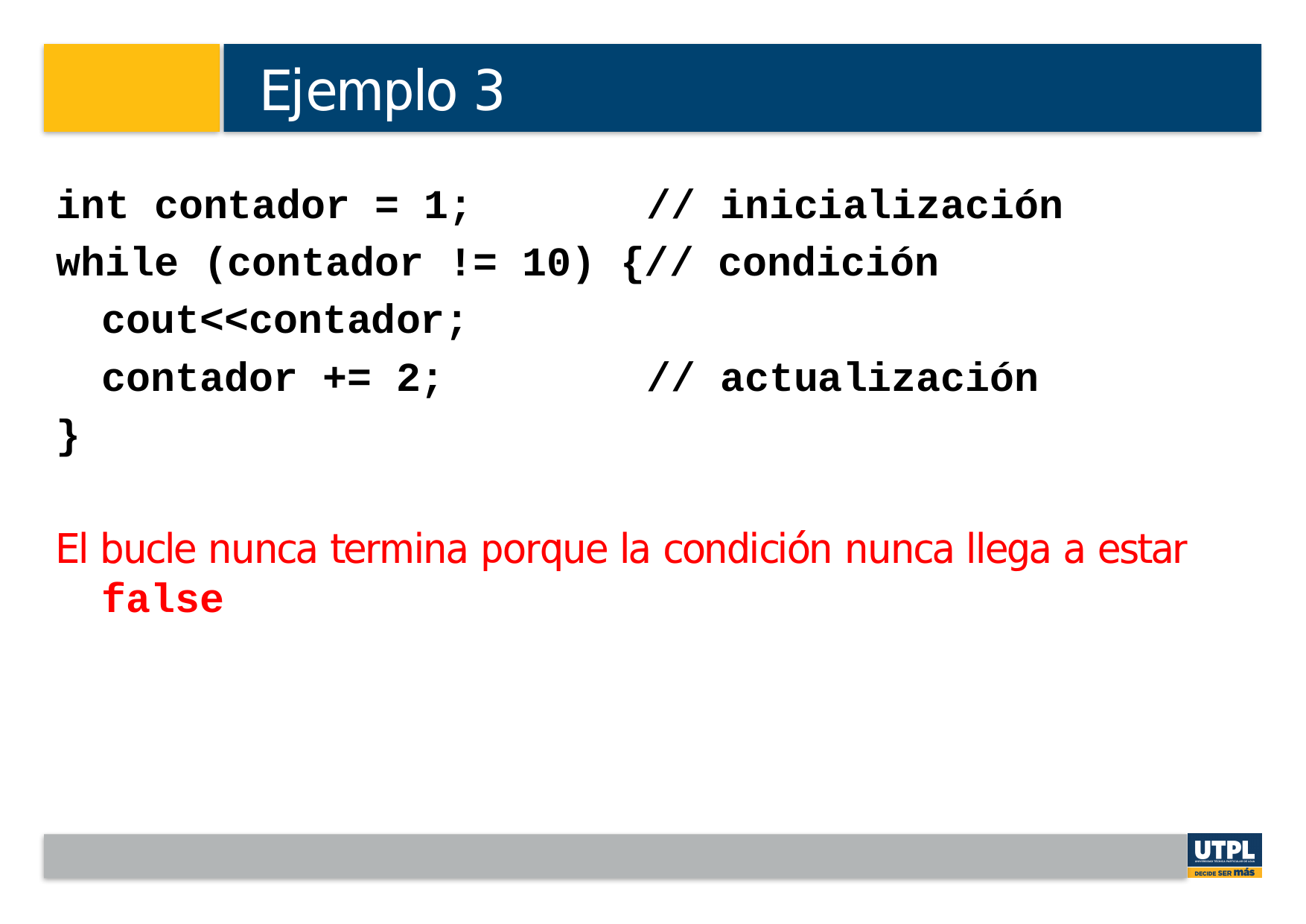

# Ejemplo 3
int contador = 1;	    // inicialización
while (contador != 10) {// condición
	cout<<contador;
	contador += 2;	    // actualización
}

El bucle nunca termina porque la condición nunca llega a estar false